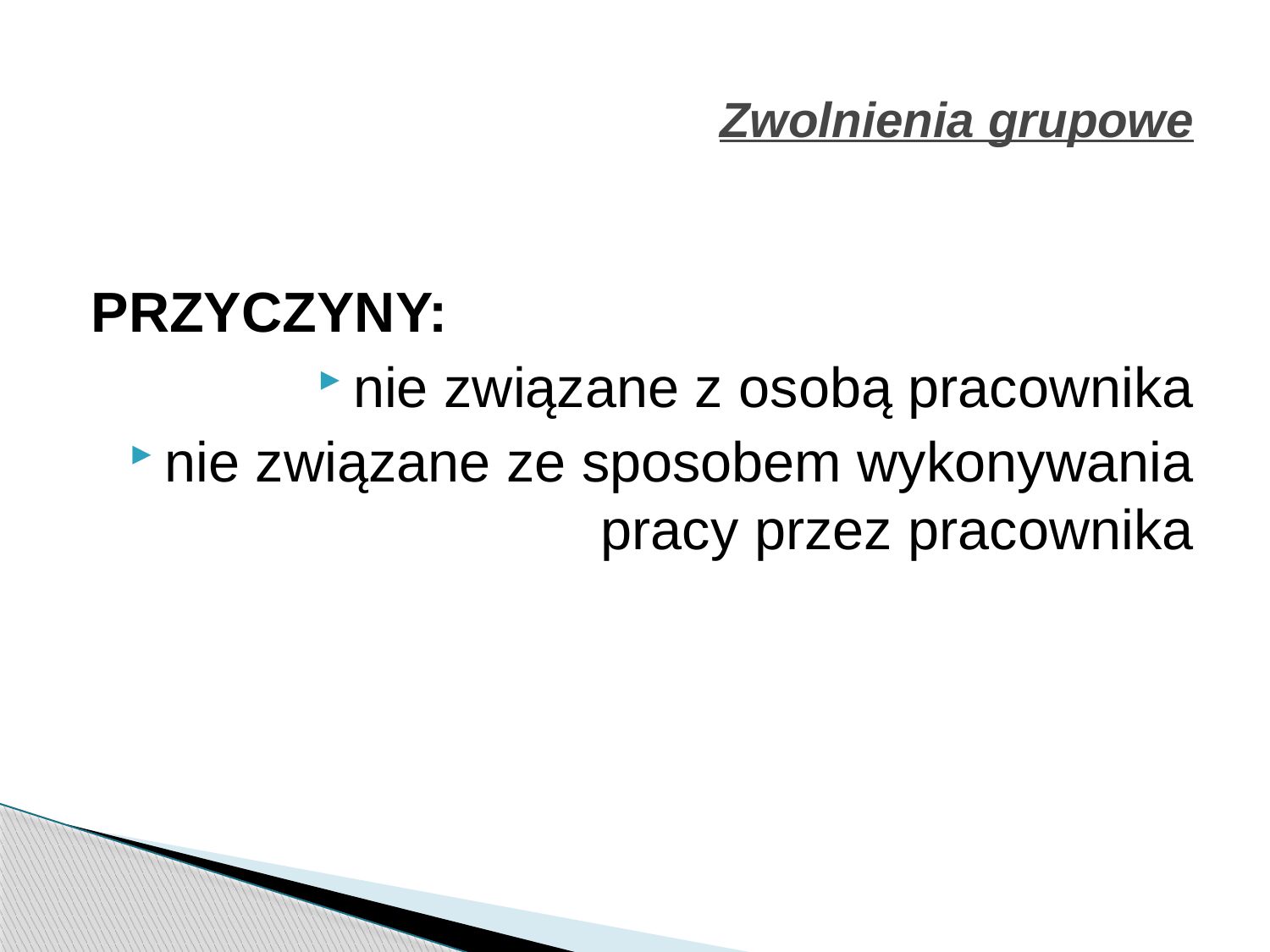

# Zwolnienia grupowe

PRZYCZYNY:
nie związane z osobą pracownika
nie związane ze sposobem wykonywania pracy przez pracownika